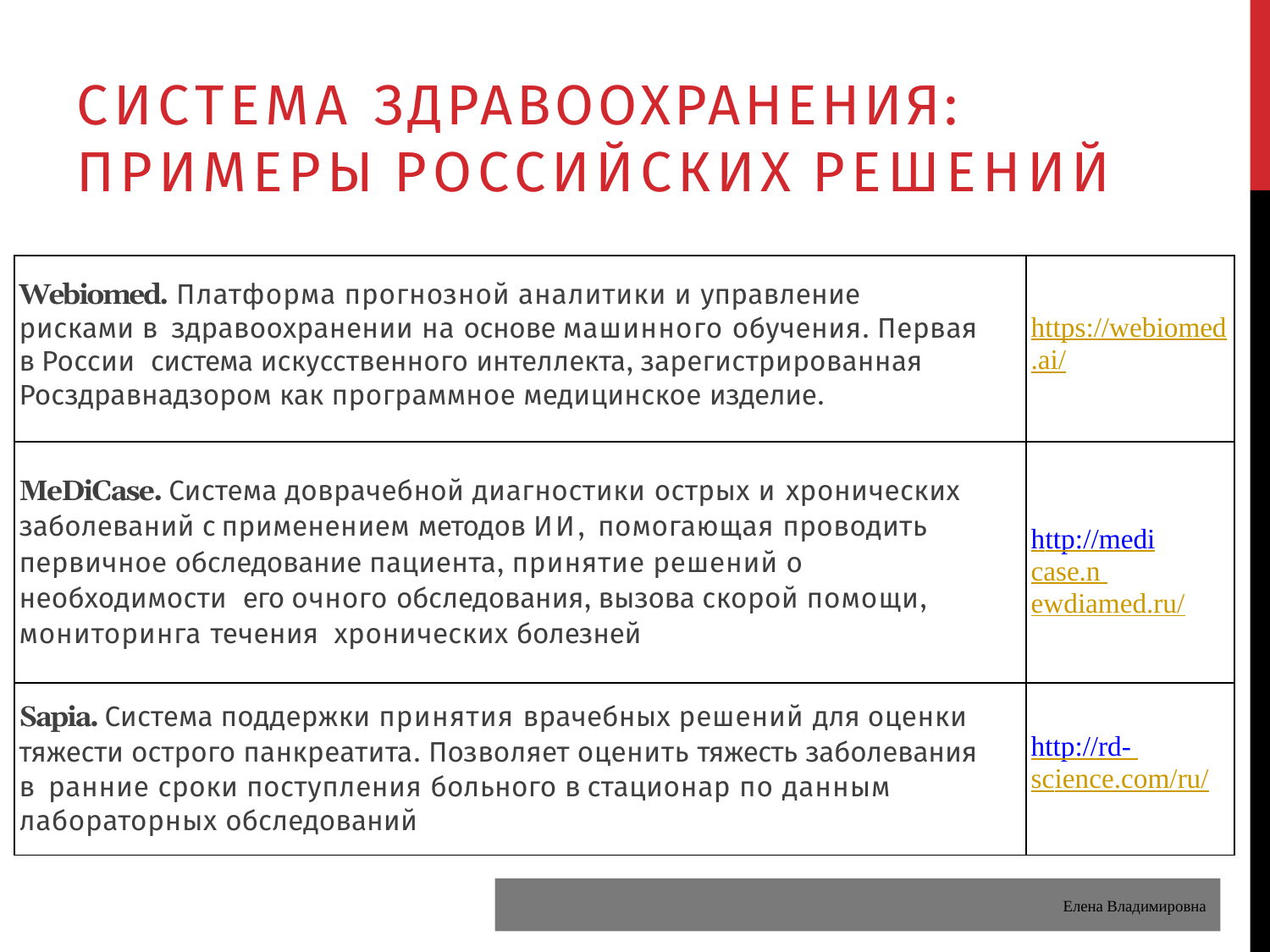

# СИСТЕМА ЗДРАВООХРАНЕНИЯ:  ПРИМЕРЫ РОССИЙСКИХ РЕШЕНИЙ
| Webiomed. Платформа прогнозной аналитики и управление рисками в здравоохранении на основе машинного обучения. Первая в России система искусственного интеллекта, зарегистрированная Росздравнадзором как программное медицинское изделие. | https://webiomed .ai/ |
| --- | --- |
| MeDiCase. Система доврачебной диагностики острых и хронических заболеваний с применением методов ИИ, помогающая проводить первичное обследование пациента, принятие решений о необходимости его очного обследования, вызова скорой помощи, мониторинга течения хронических болезней | http://medicase.n ewdiamed.ru/ |
| Sapia. Система поддержки принятия врачебных решений для оценки тяжести острого панкреатита. Позволяет оценить тяжесть заболевания в ранние сроки поступления больного в стационар по данным лабораторных обследований | http://rd- science.com/ru/ |

Елена Владимировна